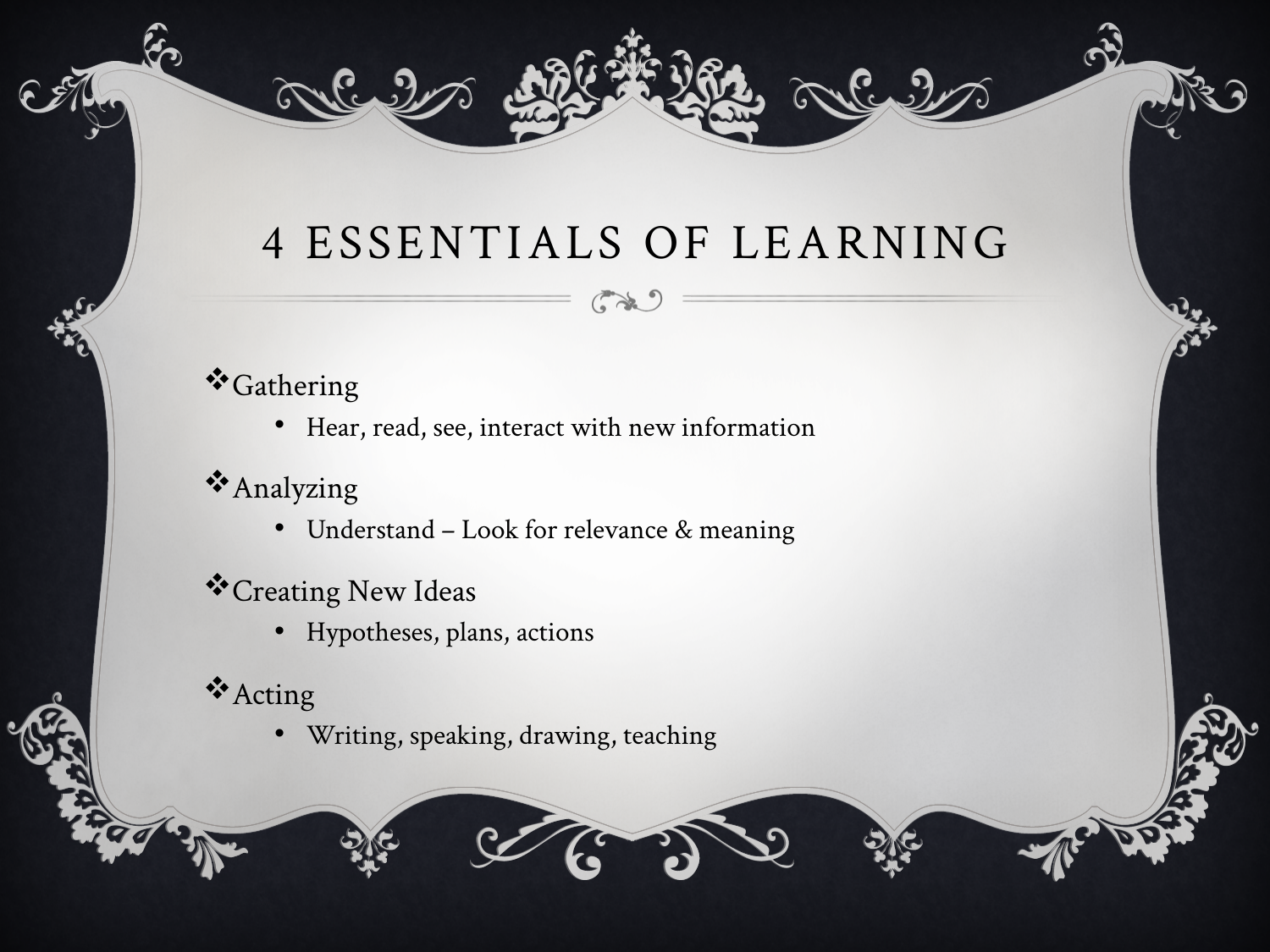

# 4 Essentials of Learning
Gathering
Hear, read, see, interact with new information
Analyzing
Understand – Look for relevance & meaning
Creating New Ideas
Hypotheses, plans, actions
Acting
Writing, speaking, drawing, teaching